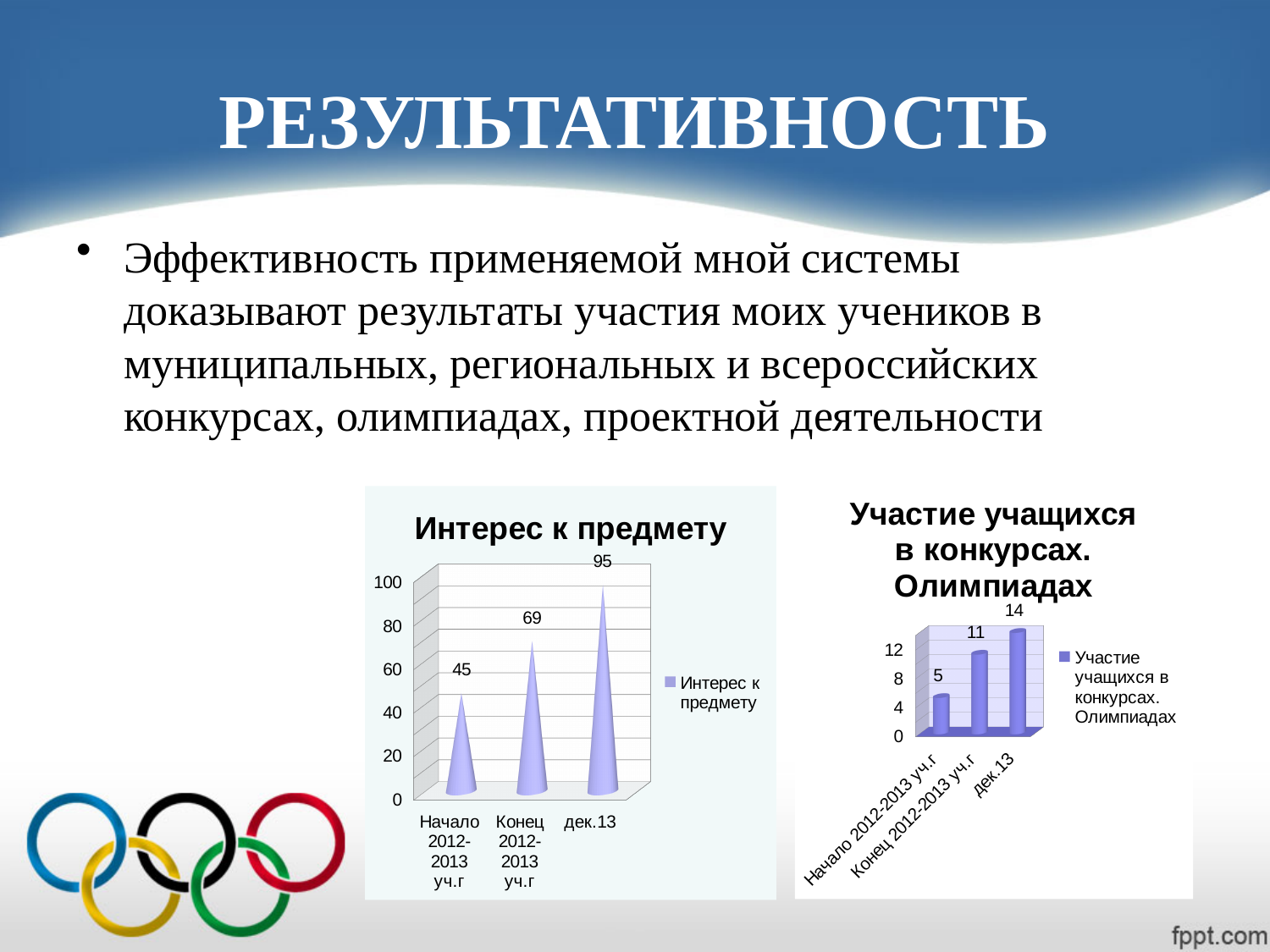

# РЕЗУЛЬТАТИВНОСТЬ
Эффективность применяемой мной системы доказывают результаты участия моих учеников в муниципальных, региональных и всероссийских  конкурсах, олимпиадах, проектной деятельности

[unsupported chart]

[unsupported chart]